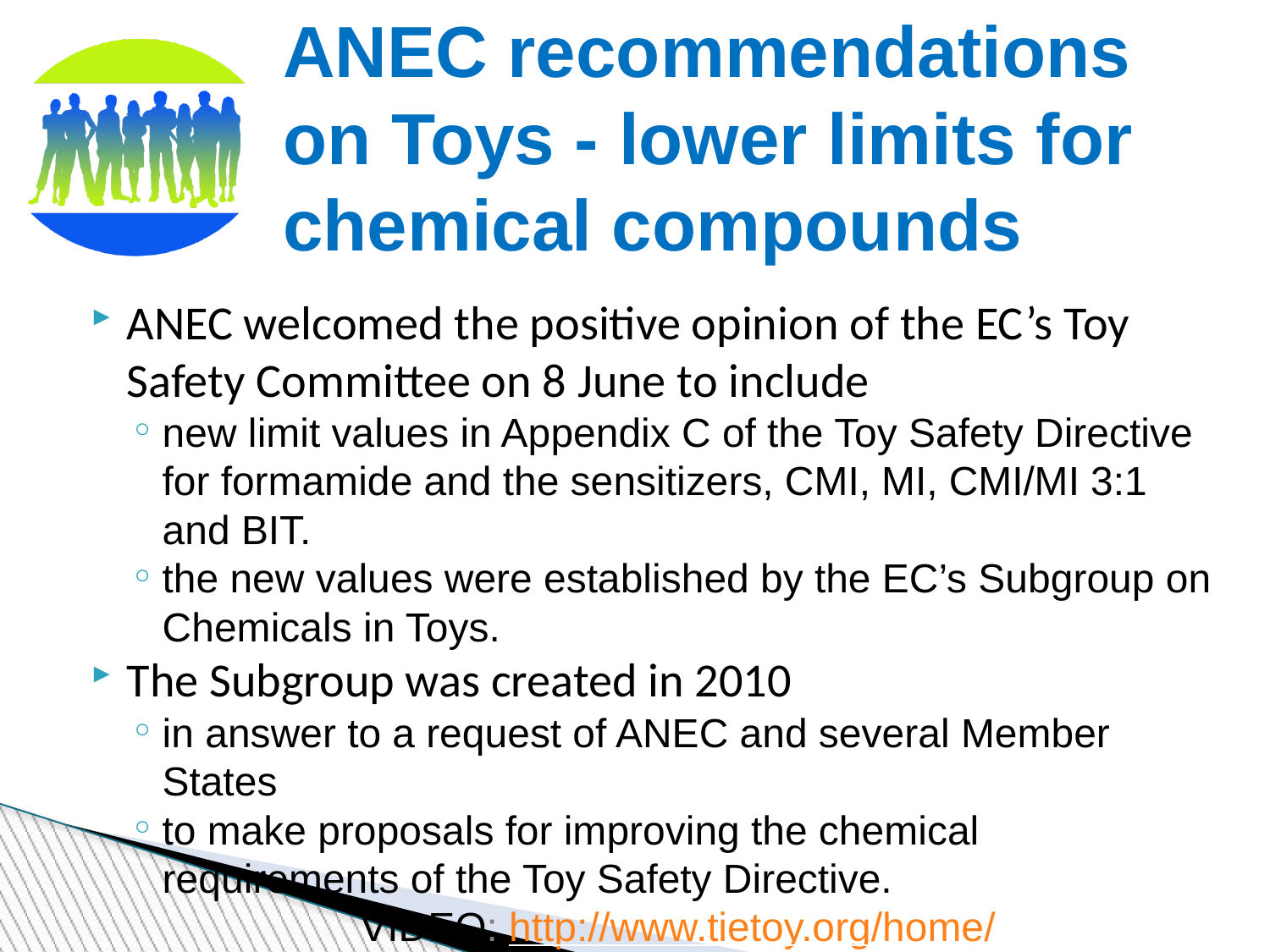

ANEC recommendations on Toys - lower limits for chemical compounds
ANEC welcomed the positive opinion of the EC’s Toy Safety Committee on 8 June to include
new limit values in Appendix C of the Toy Safety Directive for formamide and the sensitizers, CMI, MI, CMI/MI 3:1 and BIT.
the new values were established by the EC’s Subgroup on Chemicals in Toys.
The Subgroup was created in 2010
in answer to a request of ANEC and several Member States
to make proposals for improving the chemical requirements of the Toy Safety Directive.
VIDEO: http://www.tietoy.org/home/